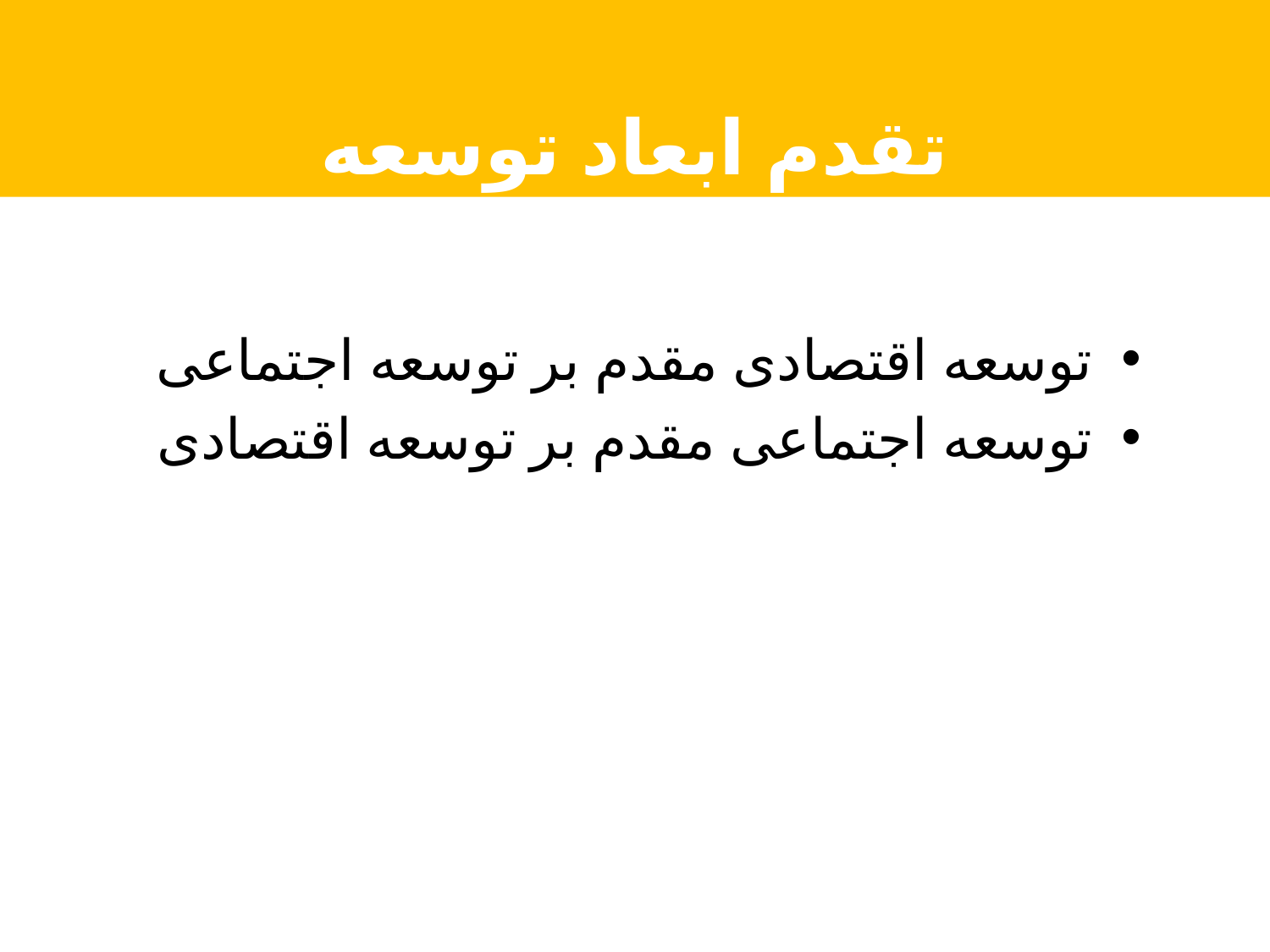

# تقدم ابعاد توسعه
توسعه اقتصادی مقدم بر توسعه اجتماعی
توسعه اجتماعی مقدم بر توسعه اقتصادی